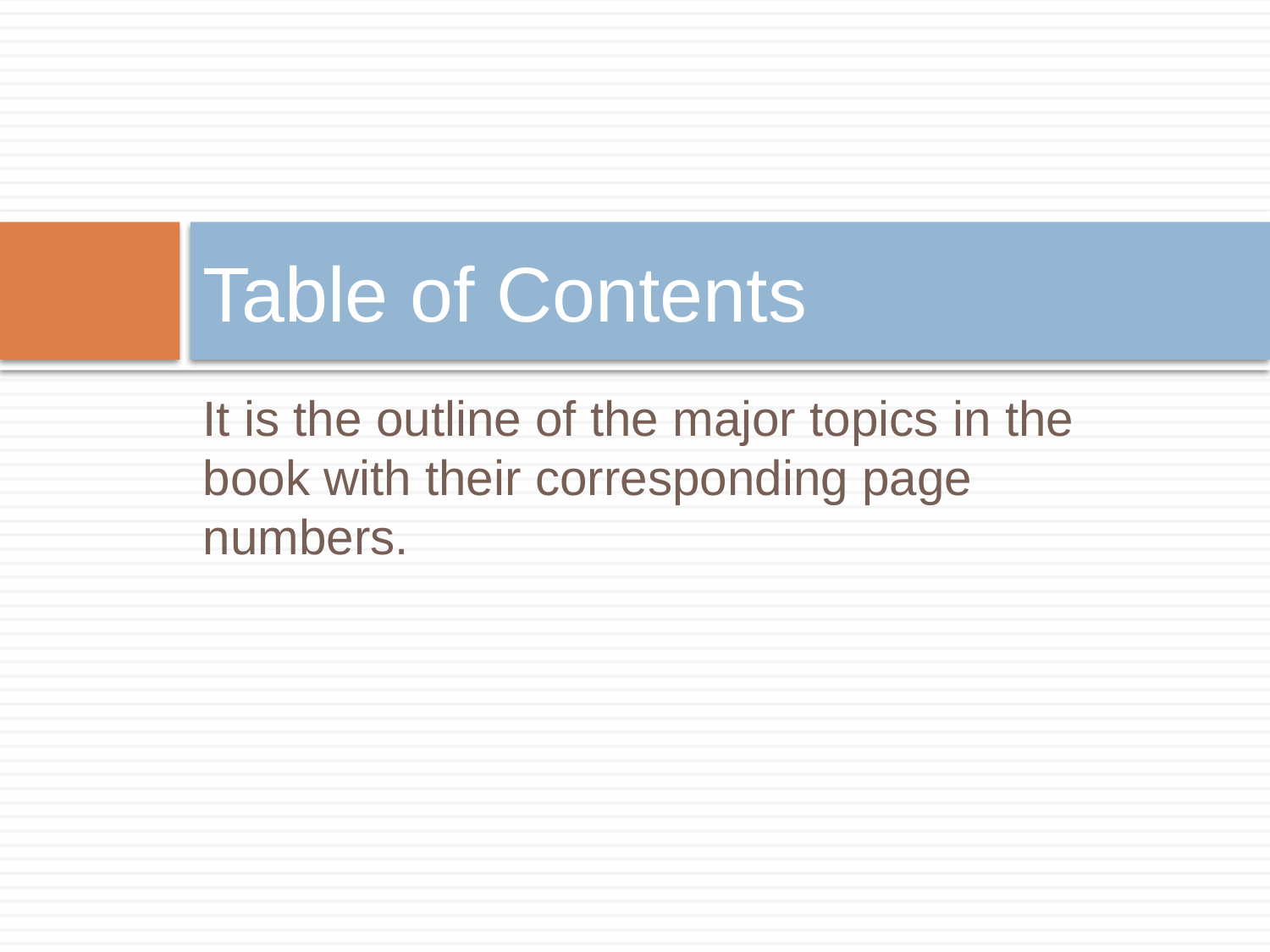

# Table of Contents
It is the outline of the major topics in the book with their corresponding page numbers.